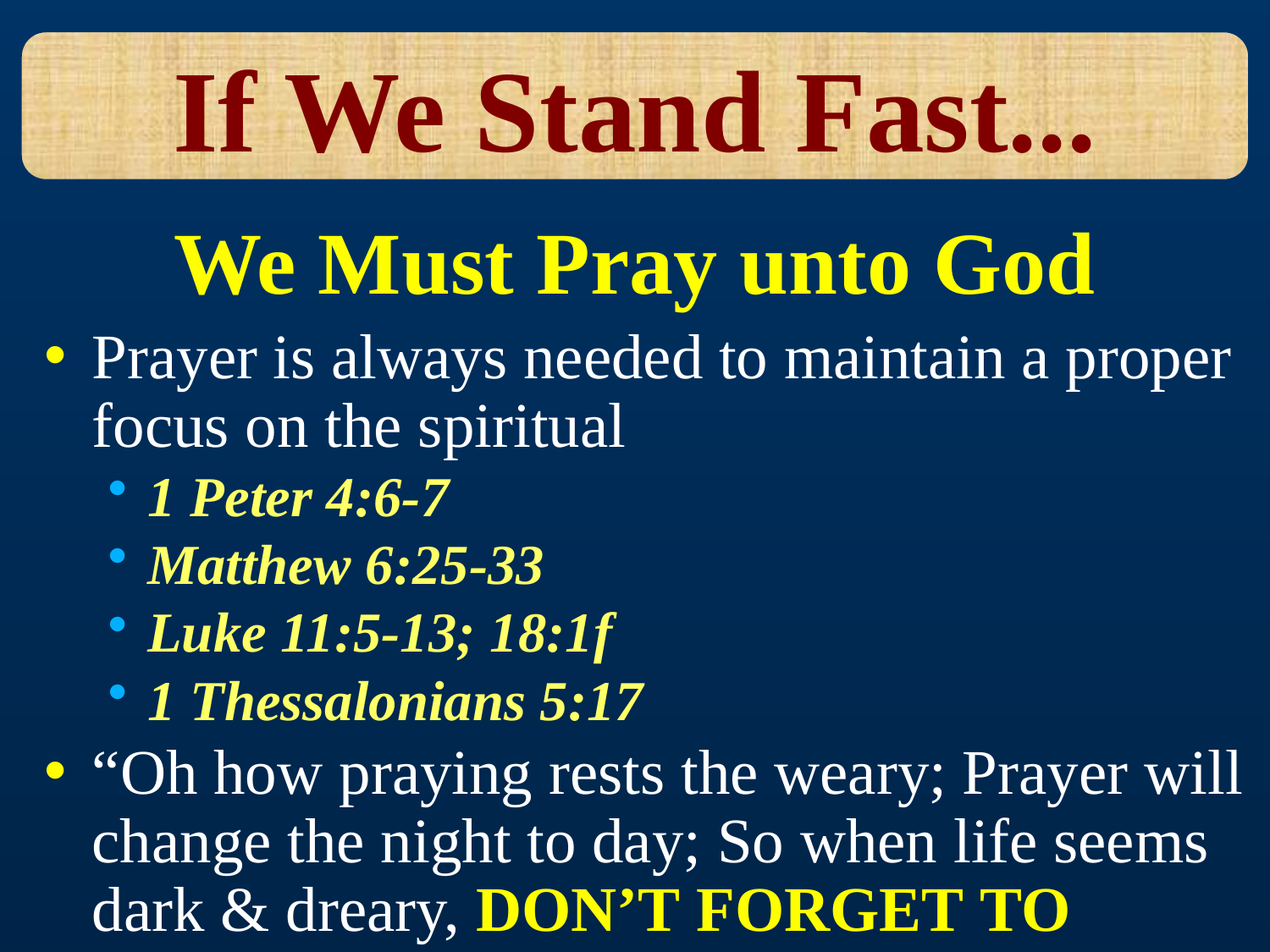

If We Stand Fast...
# We Must Pray unto God
Prayer is always needed to maintain a proper focus on the spiritual
1 Peter 4:6-7
Matthew 6:25-33
Luke 11:5-13; 18:1f
1 Thessalonians 5:17
“Oh how praying rests the weary; Prayer will change the night to day; So when life seems dark & dreary, Don’t Forget to Pray”